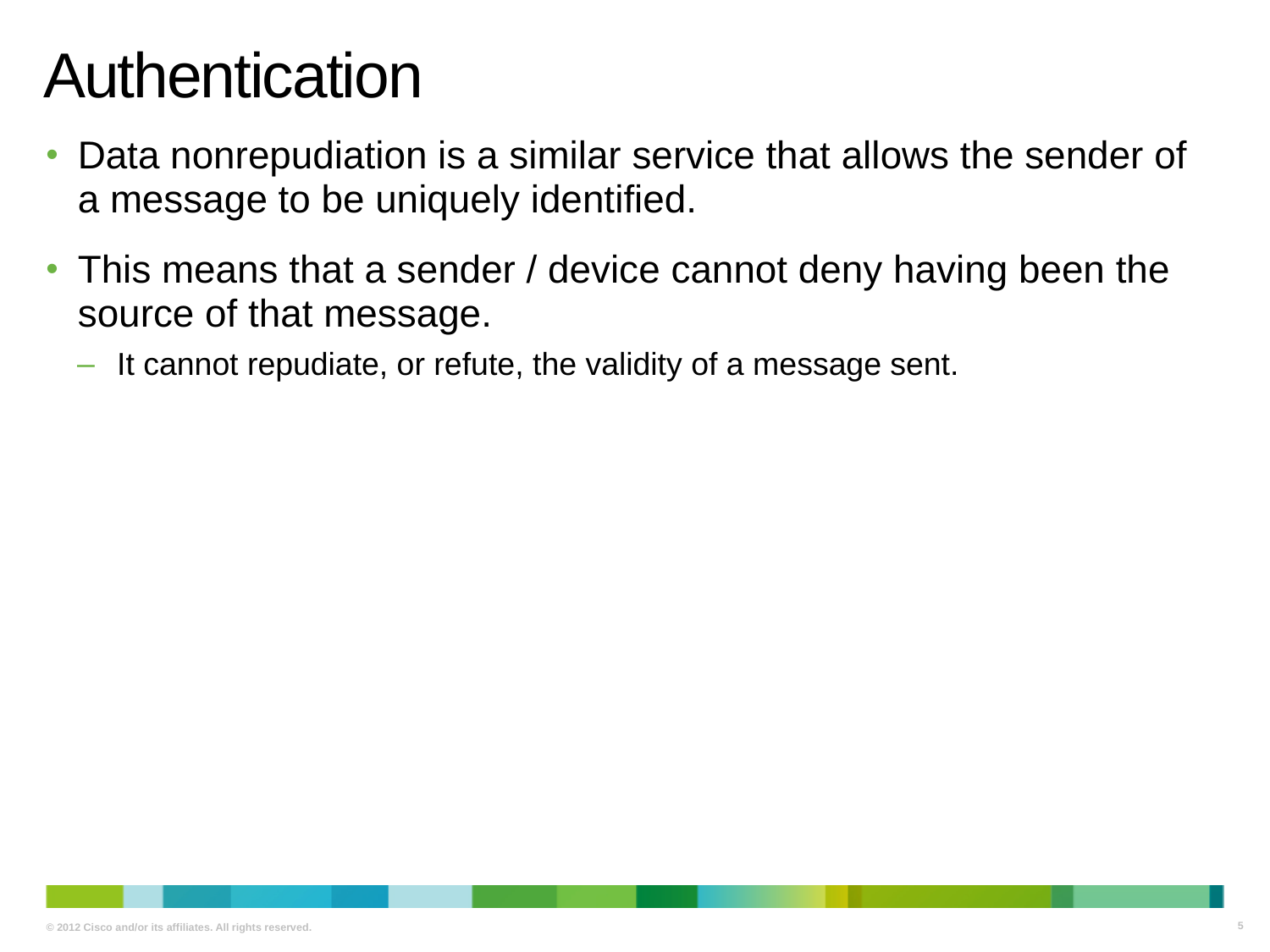

# Authentication
Data nonrepudiation is a similar service that allows the sender of a message to be uniquely identified.
This means that a sender / device cannot deny having been the source of that message.
It cannot repudiate, or refute, the validity of a message sent.